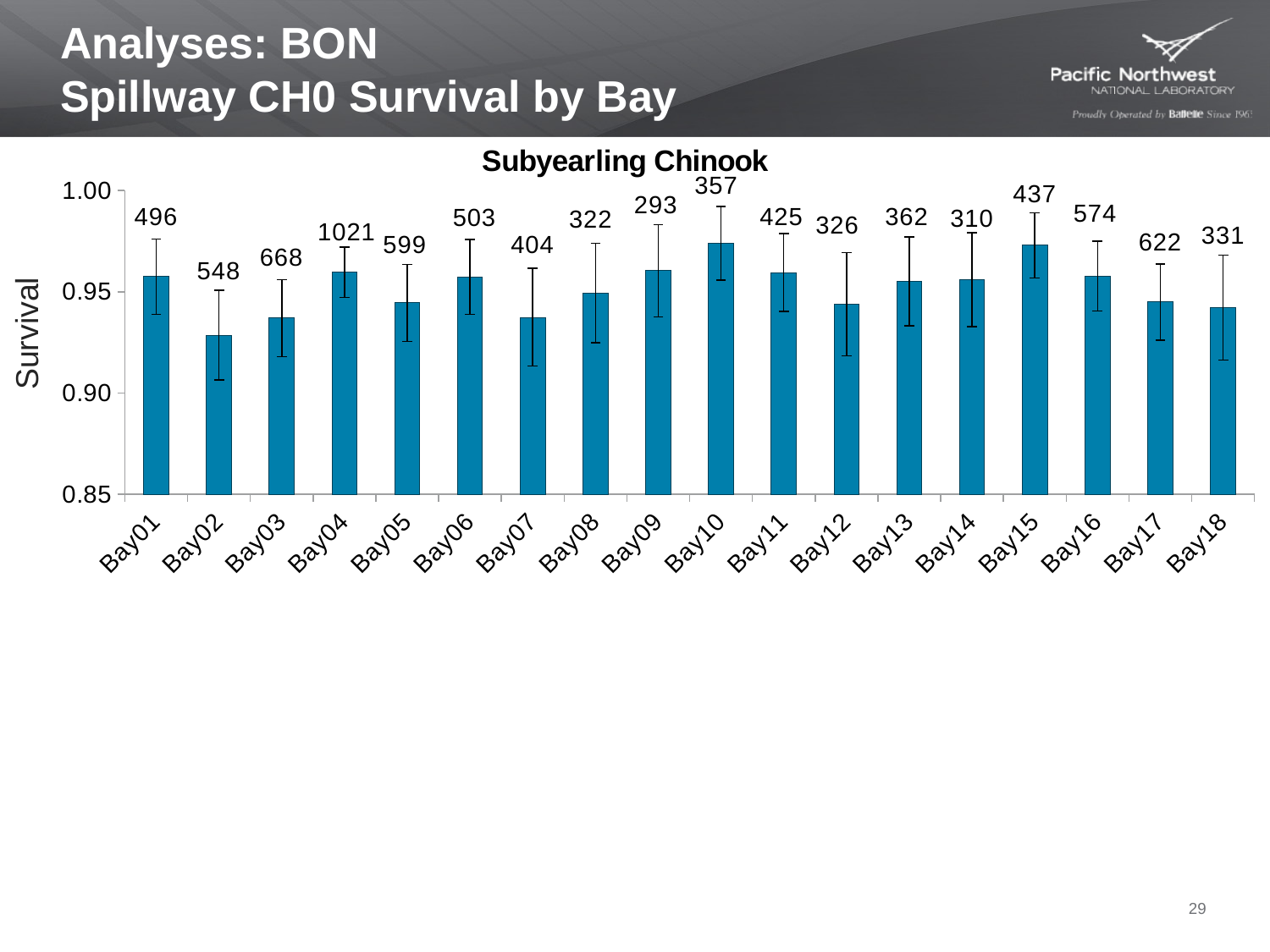

# Analyses: BON Spillway CH0 Survival by Bay

### Chart: Subyearling Chinook

| Category | Survival CR234.0 to CR156.0 Estimate |
|---|---|
| Bay01 | 0.9575 |
| Bay02 | 0.9286 |
| Bay03 | 0.937 |
| Bay04 | 0.9596 |
| Bay05 | 0.9445 |
| Bay06 | 0.9573 |
| Bay07 | 0.9374 |
| Bay08 | 0.9494 |
| Bay09 | 0.9604 |
| Bay10 | 0.9739 |
| Bay11 | 0.9595 |
| Bay12 | 0.9438 |
| Bay13 | 0.9552 |
| Bay14 | 0.956 |
| Bay15 | 0.9729 |
| Bay16 | 0.9578 |
| Bay17 | 0.945 |
| Bay18 | 0.9422 |

### Chart: CH0

| Category |
|---|
Survival
29